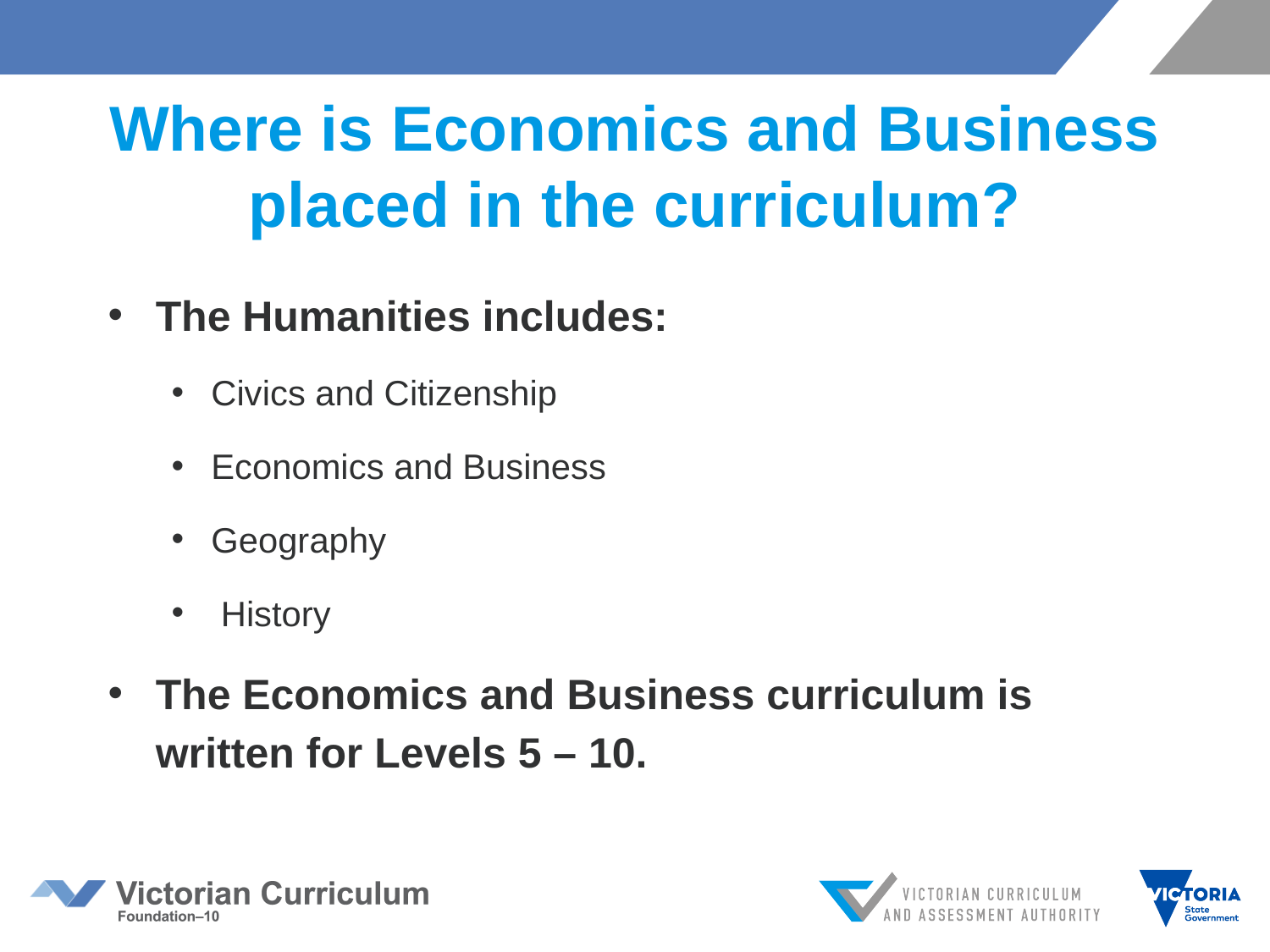

# Where is Economics and Business placed in the curriculum?
The Humanities includes:
Civics and Citizenship
Economics and Business
Geography
 History
The Economics and Business curriculum is written for Levels 5 – 10.